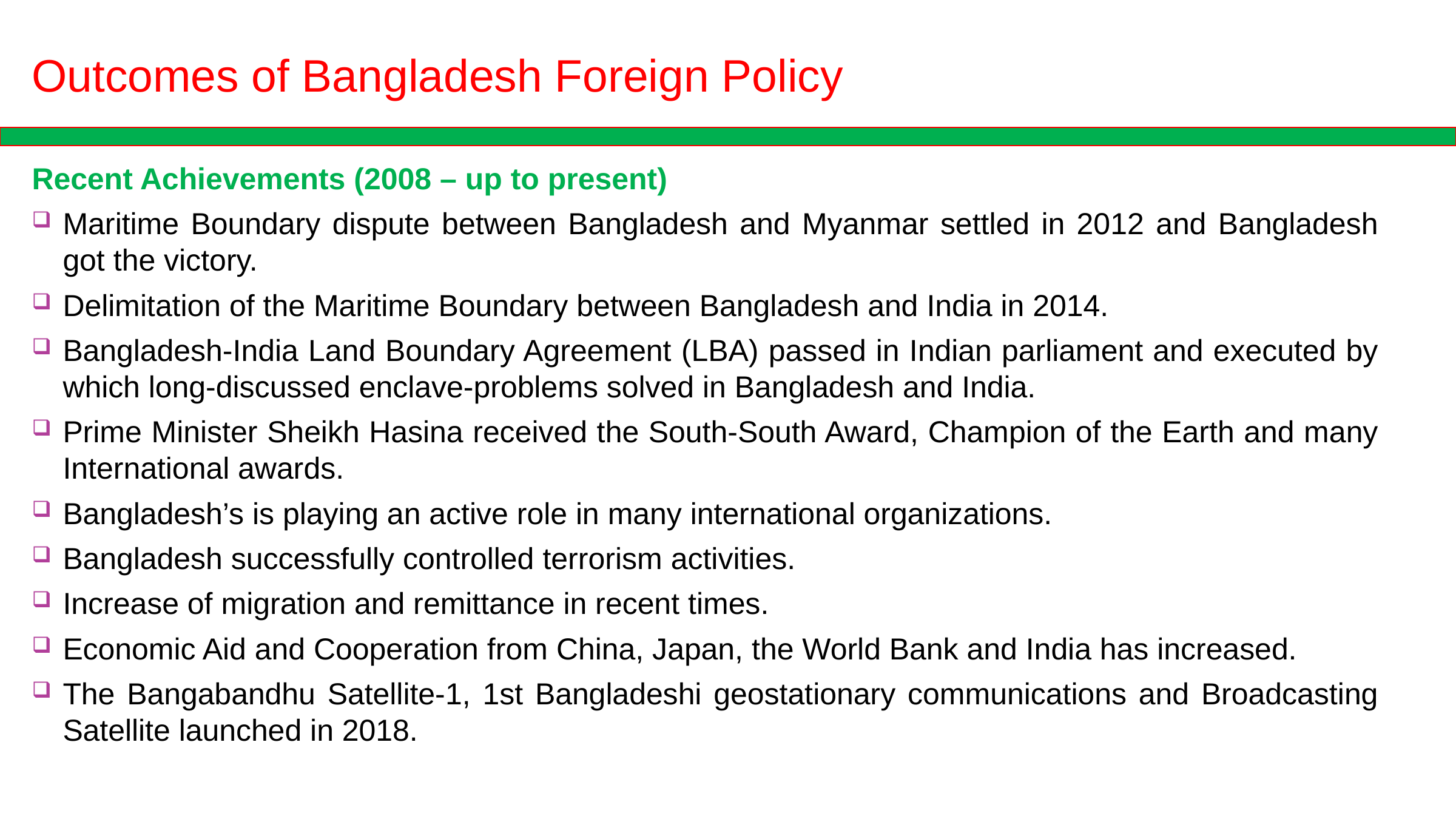

# Outcomes of Bangladesh Foreign Policy

Recent Achievements (2008 – up to present)
Maritime Boundary dispute between Bangladesh and Myanmar settled in 2012 and Bangladesh got the victory.
Delimitation of the Maritime Boundary between Bangladesh and India in 2014.
Bangladesh-India Land Boundary Agreement (LBA) passed in Indian parliament and executed by which long-discussed enclave-problems solved in Bangladesh and India.
Prime Minister Sheikh Hasina received the South-South Award, Champion of the Earth and many International awards.
Bangladesh’s is playing an active role in many international organizations.
Bangladesh successfully controlled terrorism activities.
Increase of migration and remittance in recent times.
Economic Aid and Cooperation from China, Japan, the World Bank and India has increased.
The Bangabandhu Satellite-1, 1st Bangladeshi geostationary communications and Broadcasting Satellite launched in 2018.